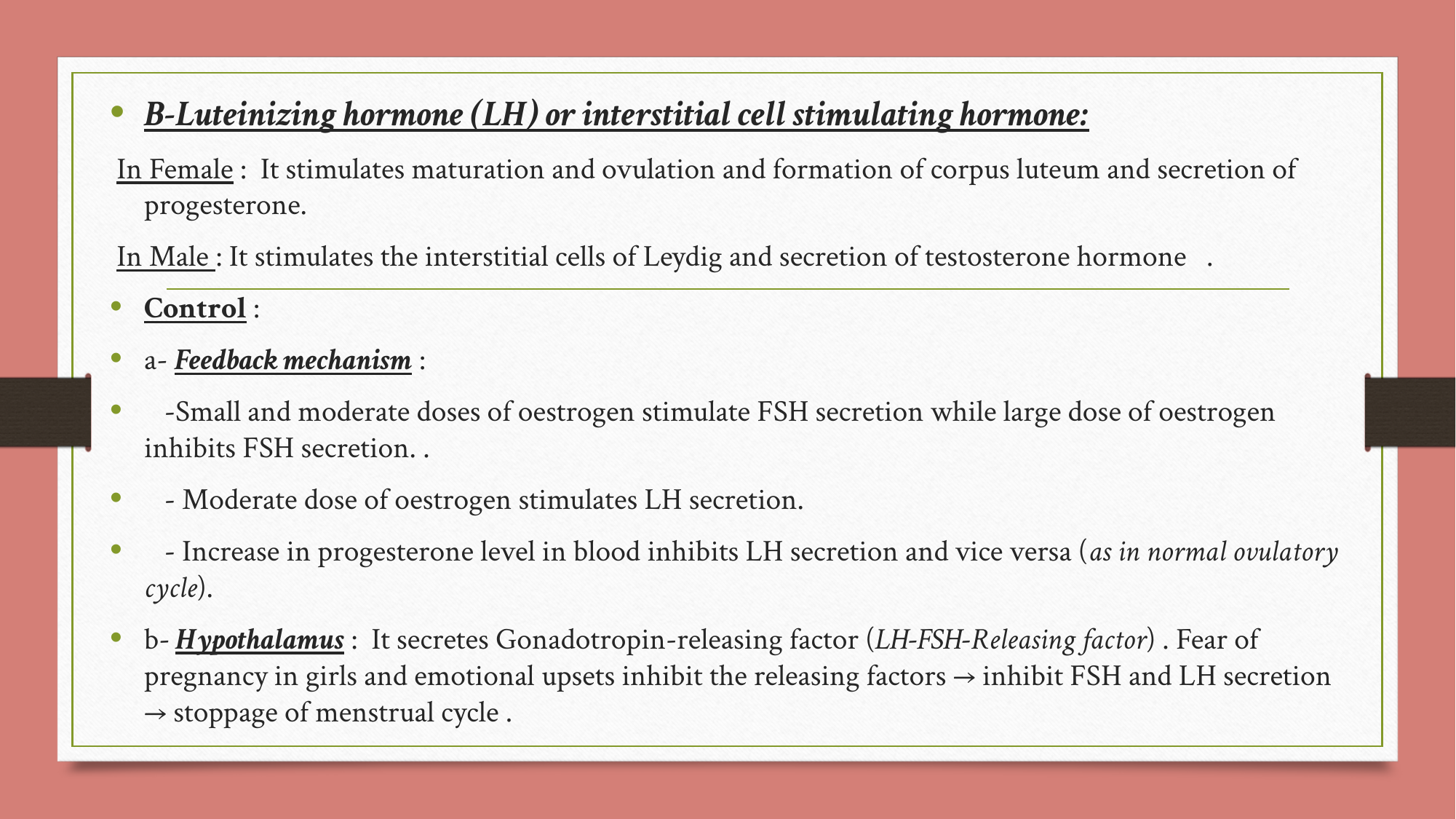

B-Luteinizing hormone (LH) or interstitial cell stimulating hormone:
 In Female :  It stimulates maturation and ovulation and formation of corpus luteum and secretion of progesterone.
 In Male : It stimulates the interstitial cells of Leydig and secretion of testosterone hormone   .
Control :
a- Feedback mechanism :
   -Small and moderate doses of oestrogen stimulate FSH secretion while large dose of oestrogen  inhibits FSH secretion. .
   - Moderate dose of oestrogen stimulates LH secretion.
   - Increase in progesterone level in blood inhibits LH secretion and vice versa (as in normal ovulatory cycle).
b- Hypothalamus :  It secretes Gonadotropin-releasing factor (LH-FSH-Releasing factor) . Fear of pregnancy in girls and emotional upsets inhibit the releasing factors → inhibit FSH and LH secretion → stoppage of menstrual cycle .